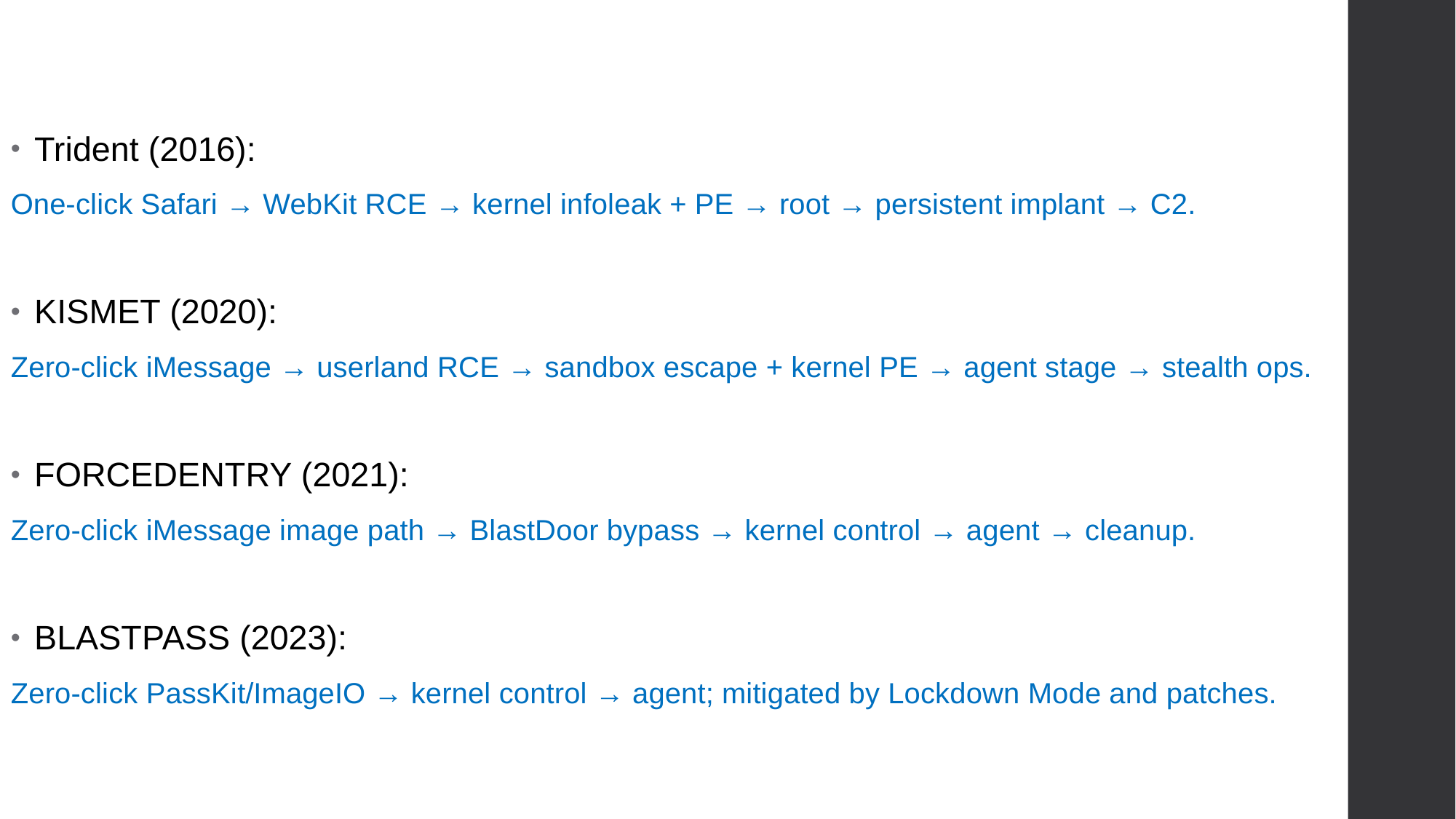

# Trident (2016):
One-click Safari → WebKit RCE → kernel infoleak + PE → root → persistent implant → C2.

KISMET (2020):
Zero-click iMessage → userland RCE → sandbox escape + kernel PE → agent stage → stealth ops.

FORCEDENTRY (2021):
Zero-click iMessage image path → BlastDoor bypass → kernel control → agent → cleanup.

BLASTPASS (2023):
Zero-click PassKit/ImageIO → kernel control → agent; mitigated by Lockdown Mode and patches.